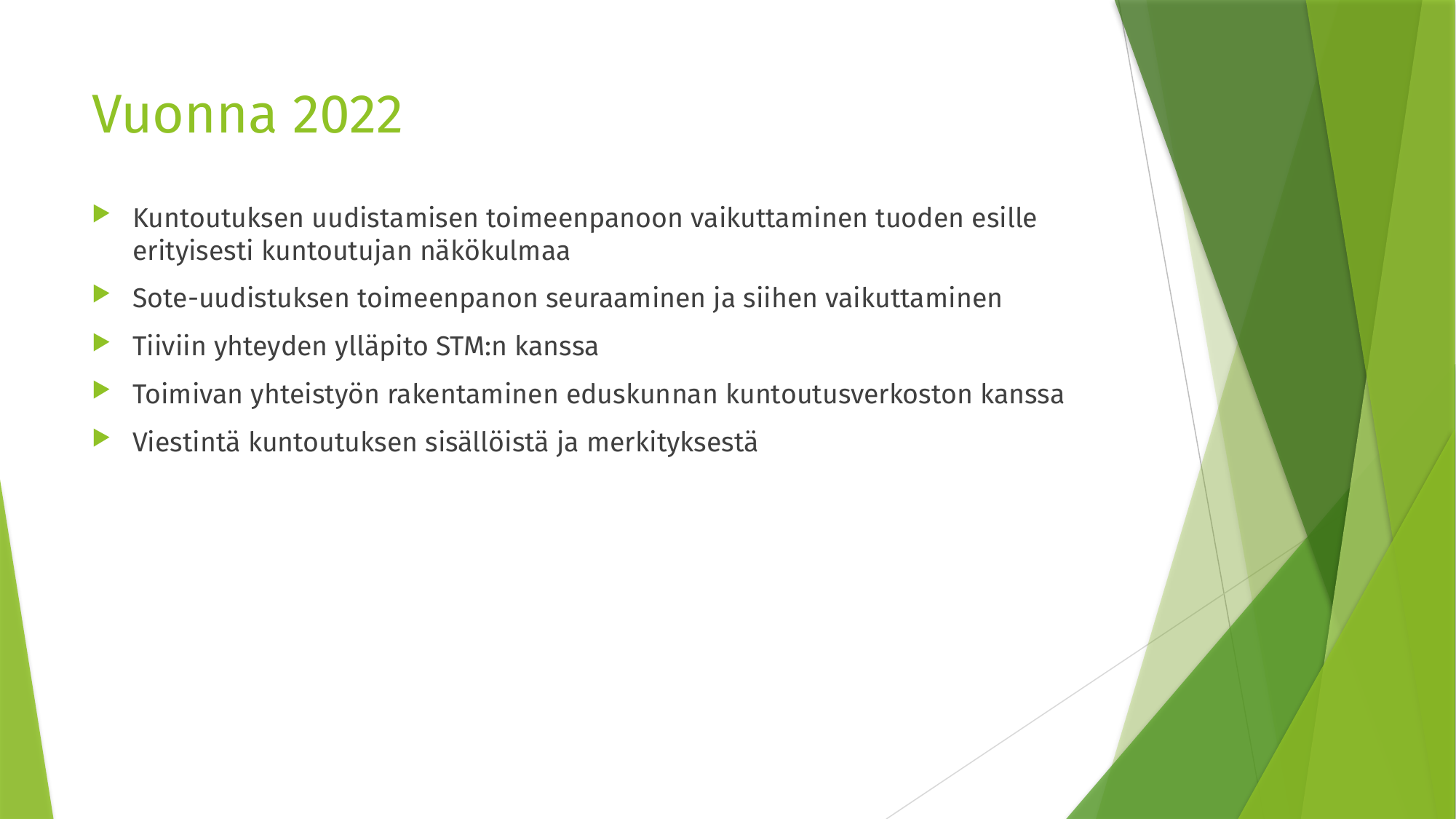

# Vuonna 2022
Kuntoutuksen uudistamisen toimeenpanoon vaikuttaminen tuoden esille erityisesti kuntoutujan näkökulmaa
Sote-uudistuksen toimeenpanon seuraaminen ja siihen vaikuttaminen
Tiiviin yhteyden ylläpito STM:n kanssa
Toimivan yhteistyön rakentaminen eduskunnan kuntoutusverkoston kanssa
Viestintä kuntoutuksen sisällöistä ja merkityksestä